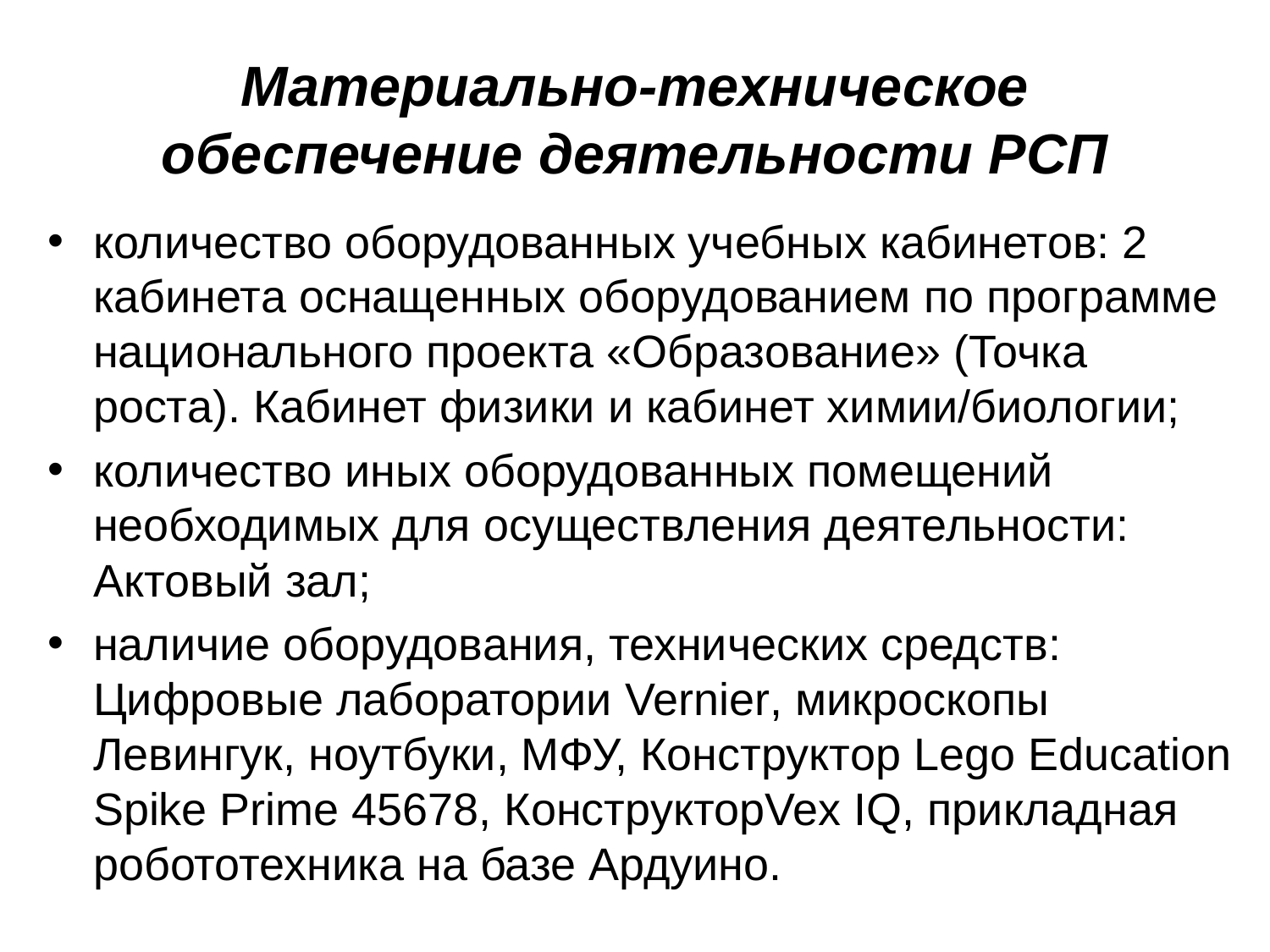

# Материально-техническое обеспечение деятельности РСП
количество оборудованных учебных кабинетов: 2 кабинета оснащенных оборудованием по программе национального проекта «Образование» (Точка роста). Кабинет физики и кабинет химии/биологии;
количество иных оборудованных помещений необходимых для осуществления деятельности: Актовый зал;
наличие оборудования, технических средств: Цифровые лаборатории Vernier, микроскопы Левингук, ноутбуки, МФУ, Конструктор Lego Education Spike Prime 45678, КонструкторVex IQ, прикладная робототехника на базе Ардуино.